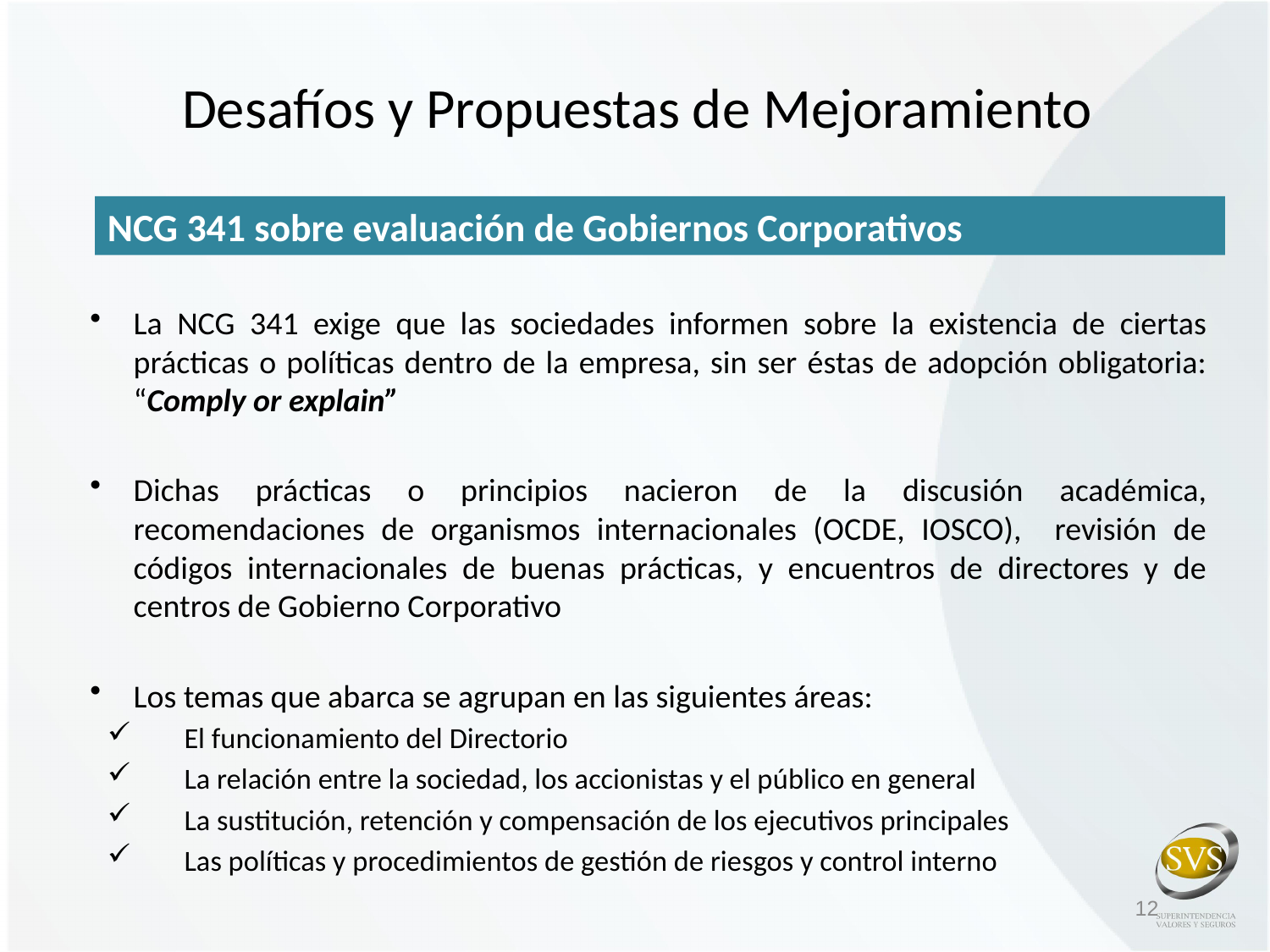

# Desafíos y Propuestas de Mejoramiento
NCG 341 sobre evaluación de Gobiernos Corporativos
La NCG 341 exige que las sociedades informen sobre la existencia de ciertas prácticas o políticas dentro de la empresa, sin ser éstas de adopción obligatoria: “Comply or explain”

Dichas prácticas o principios nacieron de la discusión académica, recomendaciones de organismos internacionales (OCDE, IOSCO),  revisión de códigos internacionales de buenas prácticas, y encuentros de directores y de centros de Gobierno Corporativo

Los temas que abarca se agrupan en las siguientes áreas:
El funcionamiento del Directorio
La relación entre la sociedad, los accionistas y el público en general
La sustitución, retención y compensación de los ejecutivos principales
Las políticas y procedimientos de gestión de riesgos y control interno

12